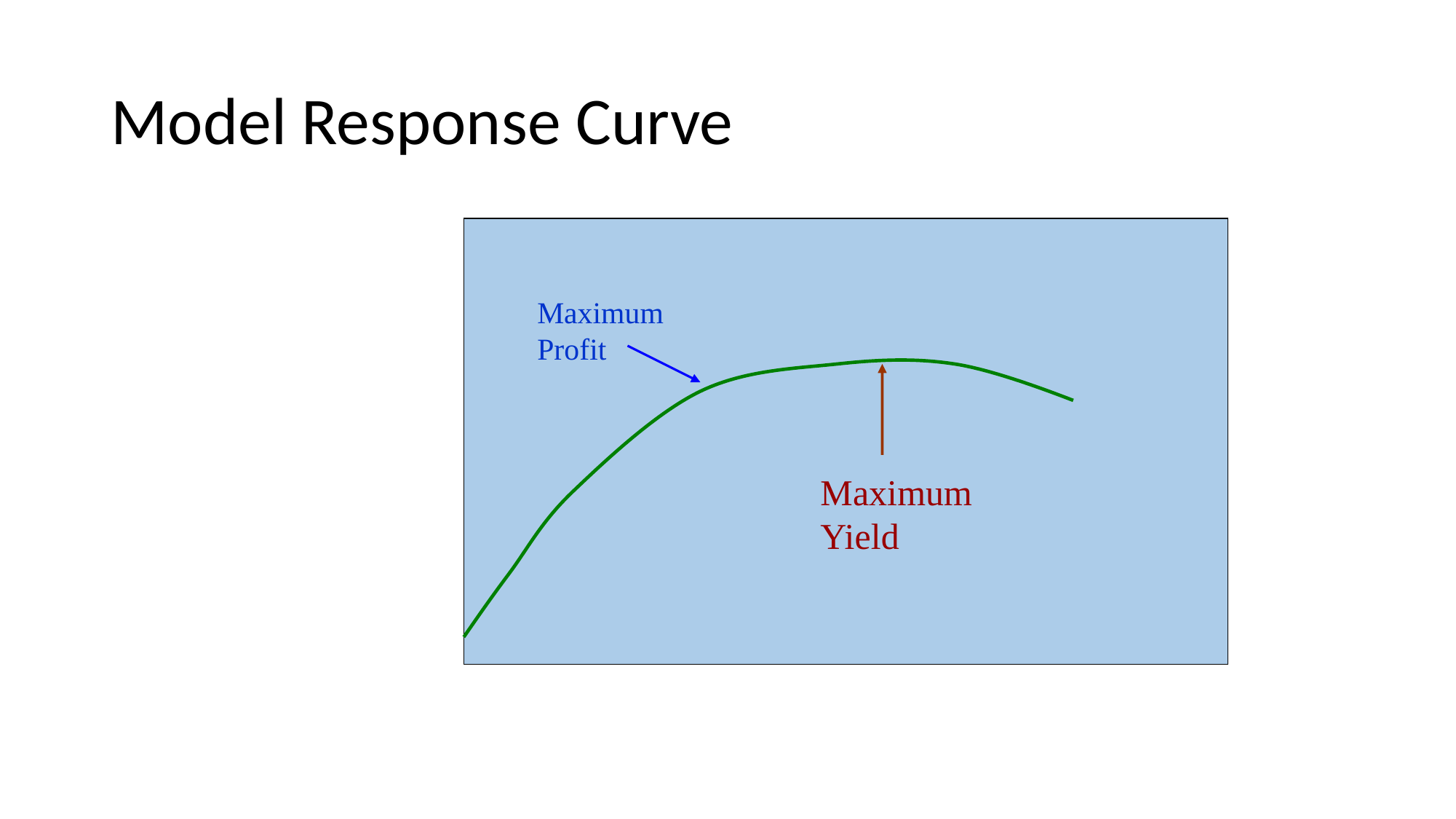

# Model Response Curve

Maximum
Profit

Crop Response
Maximum
Yield
Amount of Input